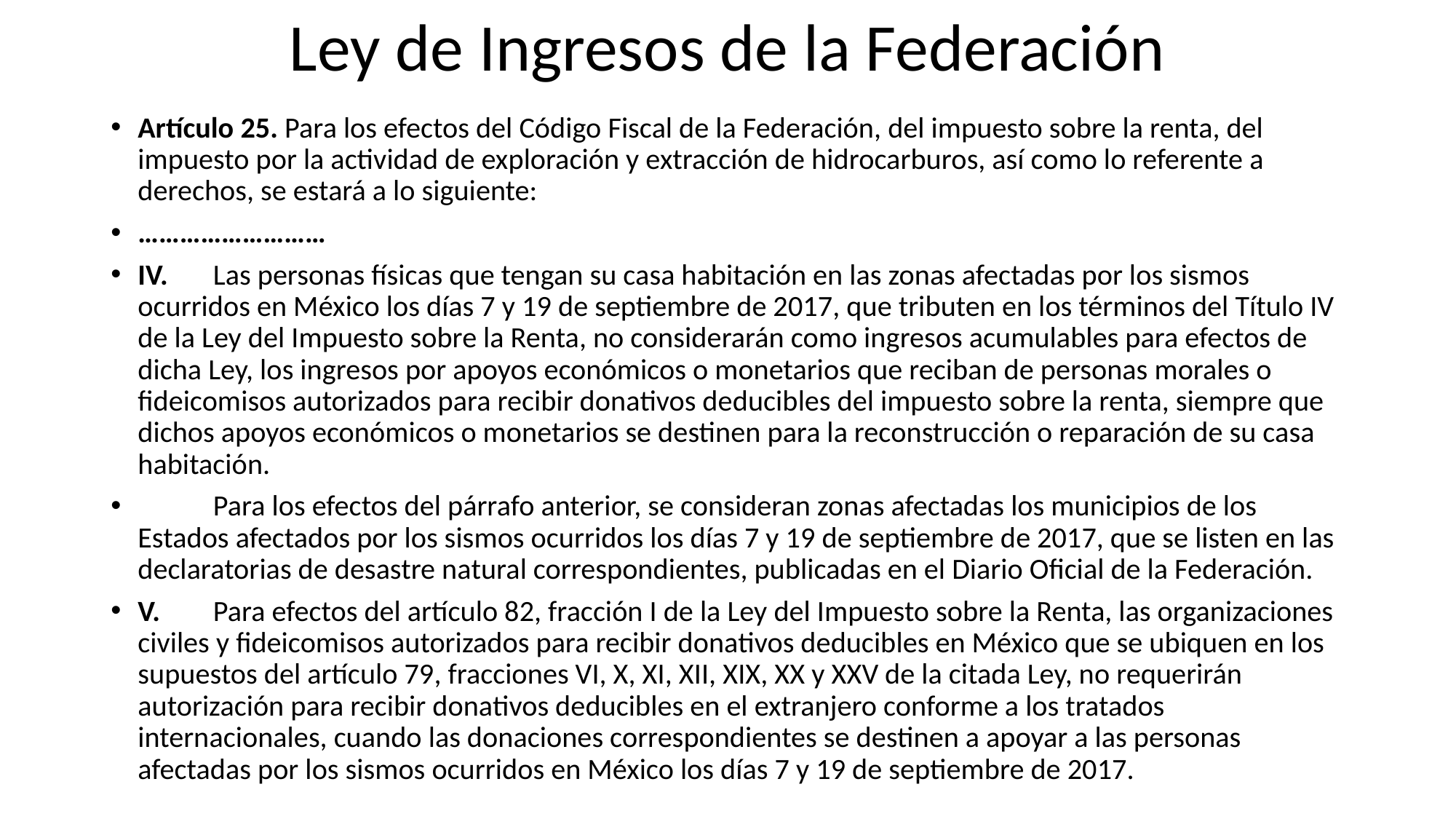

# Ley de Ingresos de la Federación
Artículo 25. Para los efectos del Código Fiscal de la Federación, del impuesto sobre la renta, del impuesto por la actividad de exploración y extracción de hidrocarburos, así como lo referente a derechos, se estará a lo siguiente:
………………………
IV.	Las personas físicas que tengan su casa habitación en las zonas afectadas por los sismos ocurridos en México los días 7 y 19 de septiembre de 2017, que tributen en los términos del Título IV de la Ley del Impuesto sobre la Renta, no considerarán como ingresos acumulables para efectos de dicha Ley, los ingresos por apoyos económicos o monetarios que reciban de personas morales o fideicomisos autorizados para recibir donativos deducibles del impuesto sobre la renta, siempre que dichos apoyos económicos o monetarios se destinen para la reconstrucción o reparación de su casa habitación.
	Para los efectos del párrafo anterior, se consideran zonas afectadas los municipios de los Estados afectados por los sismos ocurridos los días 7 y 19 de septiembre de 2017, que se listen en las declaratorias de desastre natural correspondientes, publicadas en el Diario Oficial de la Federación.
V.	Para efectos del artículo 82, fracción I de la Ley del Impuesto sobre la Renta, las organizaciones civiles y fideicomisos autorizados para recibir donativos deducibles en México que se ubiquen en los supuestos del artículo 79, fracciones VI, X, XI, XII, XIX, XX y XXV de la citada Ley, no requerirán autorización para recibir donativos deducibles en el extranjero conforme a los tratados internacionales, cuando las donaciones correspondientes se destinen a apoyar a las personas afectadas por los sismos ocurridos en México los días 7 y 19 de septiembre de 2017.